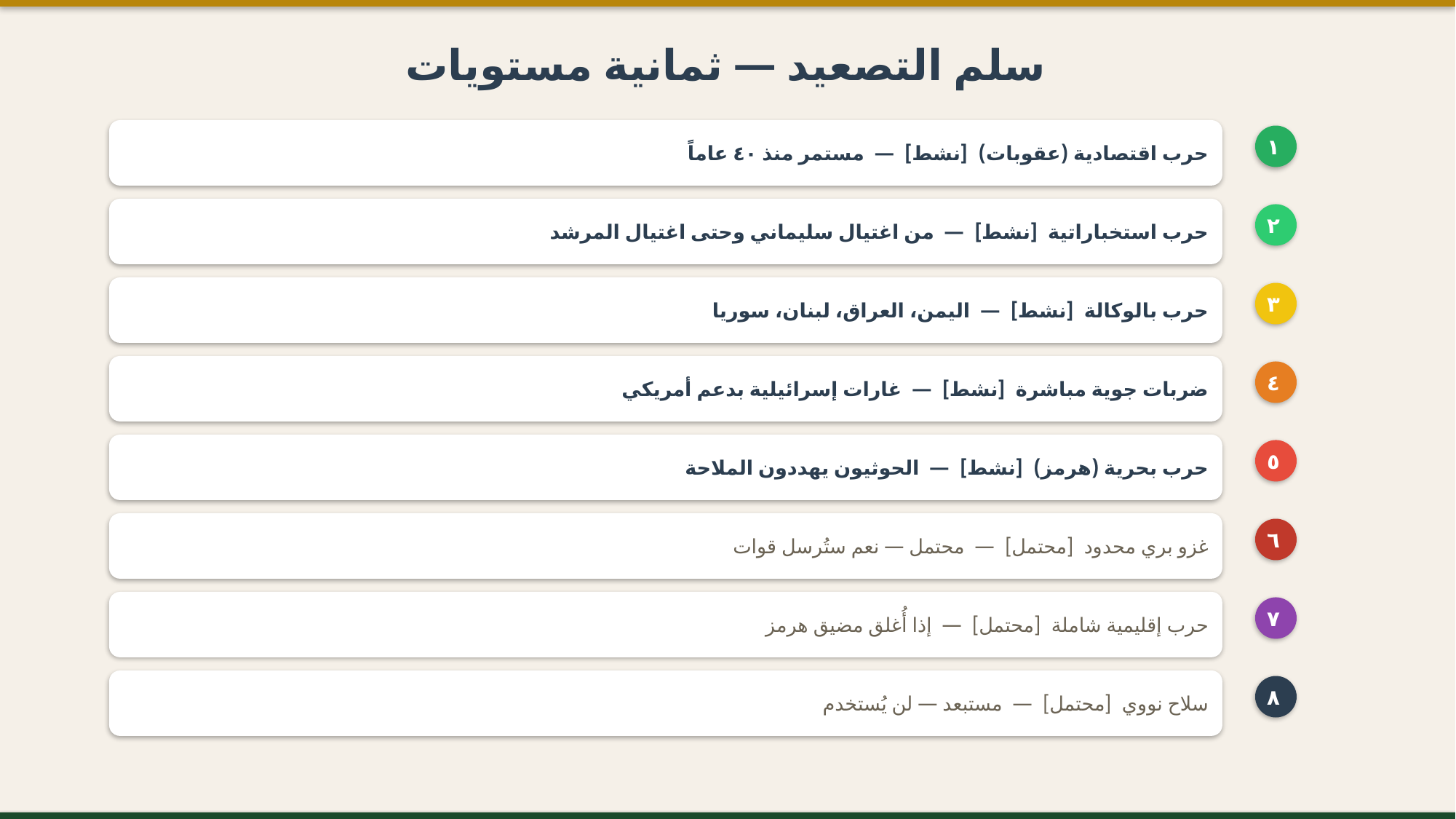

سلم التصعيد — ثمانية مستويات
حرب اقتصادية (عقوبات)  [نشط]  —  مستمر منذ ٤٠ عاماً
١
حرب استخباراتية  [نشط]  —  من اغتيال سليماني وحتى اغتيال المرشد
٢
حرب بالوكالة  [نشط]  —  اليمن، العراق، لبنان، سوريا
٣
ضربات جوية مباشرة  [نشط]  —  غارات إسرائيلية بدعم أمريكي
٤
حرب بحرية (هرمز)  [نشط]  —  الحوثيون يهددون الملاحة
٥
غزو بري محدود  [محتمل]  —  محتمل — نعم ستُرسل قوات
٦
حرب إقليمية شاملة  [محتمل]  —  إذا أُغلق مضيق هرمز
٧
سلاح نووي  [محتمل]  —  مستبعد — لن يُستخدم
٨